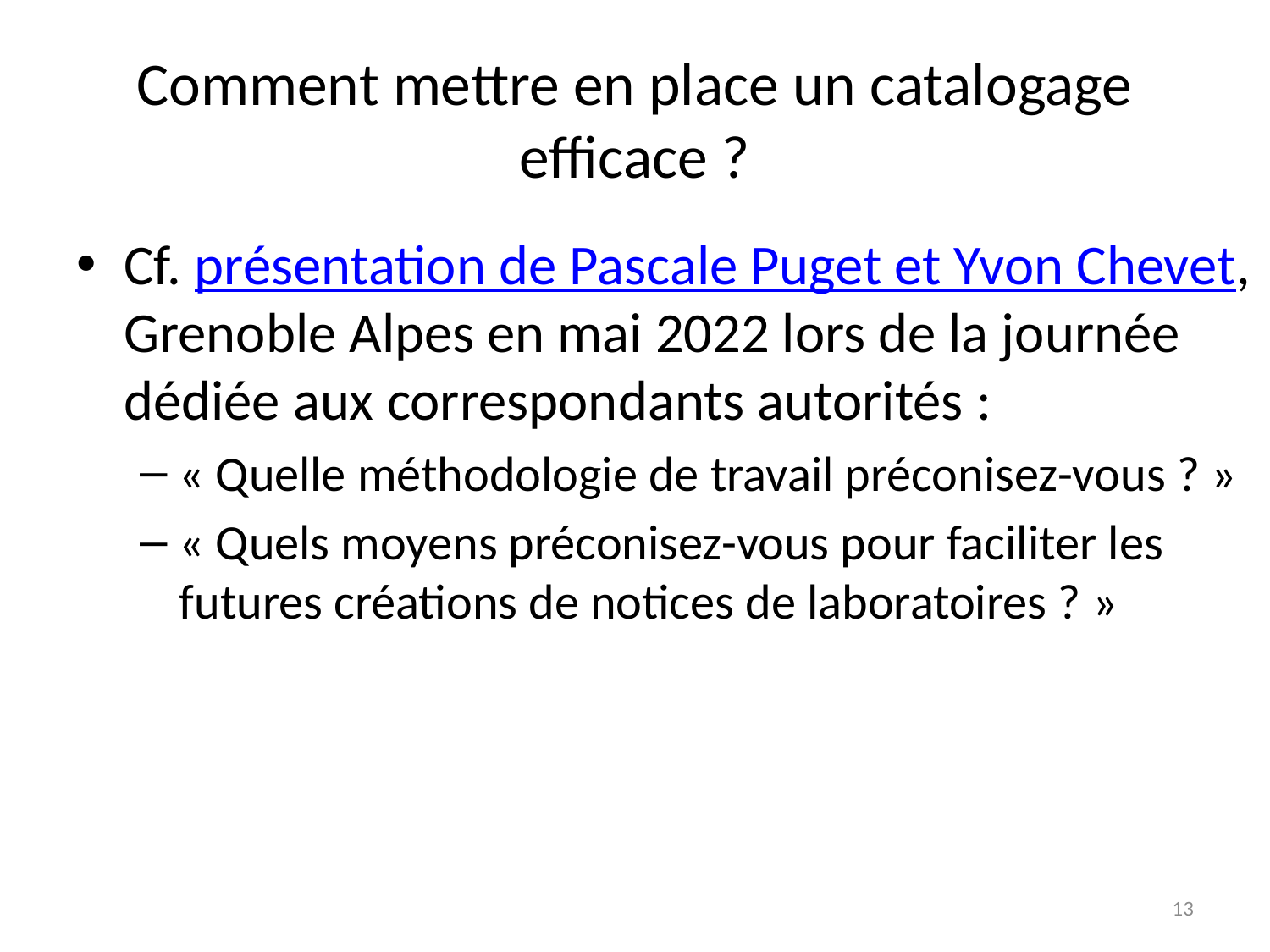

# Comment mettre en place un catalogage efficace ?
Cf. présentation de Pascale Puget et Yvon Chevet, Grenoble Alpes en mai 2022 lors de la journée dédiée aux correspondants autorités :
« Quelle méthodologie de travail préconisez-vous ? »
« Quels moyens préconisez-vous pour faciliter les futures créations de notices de laboratoires ? »
13